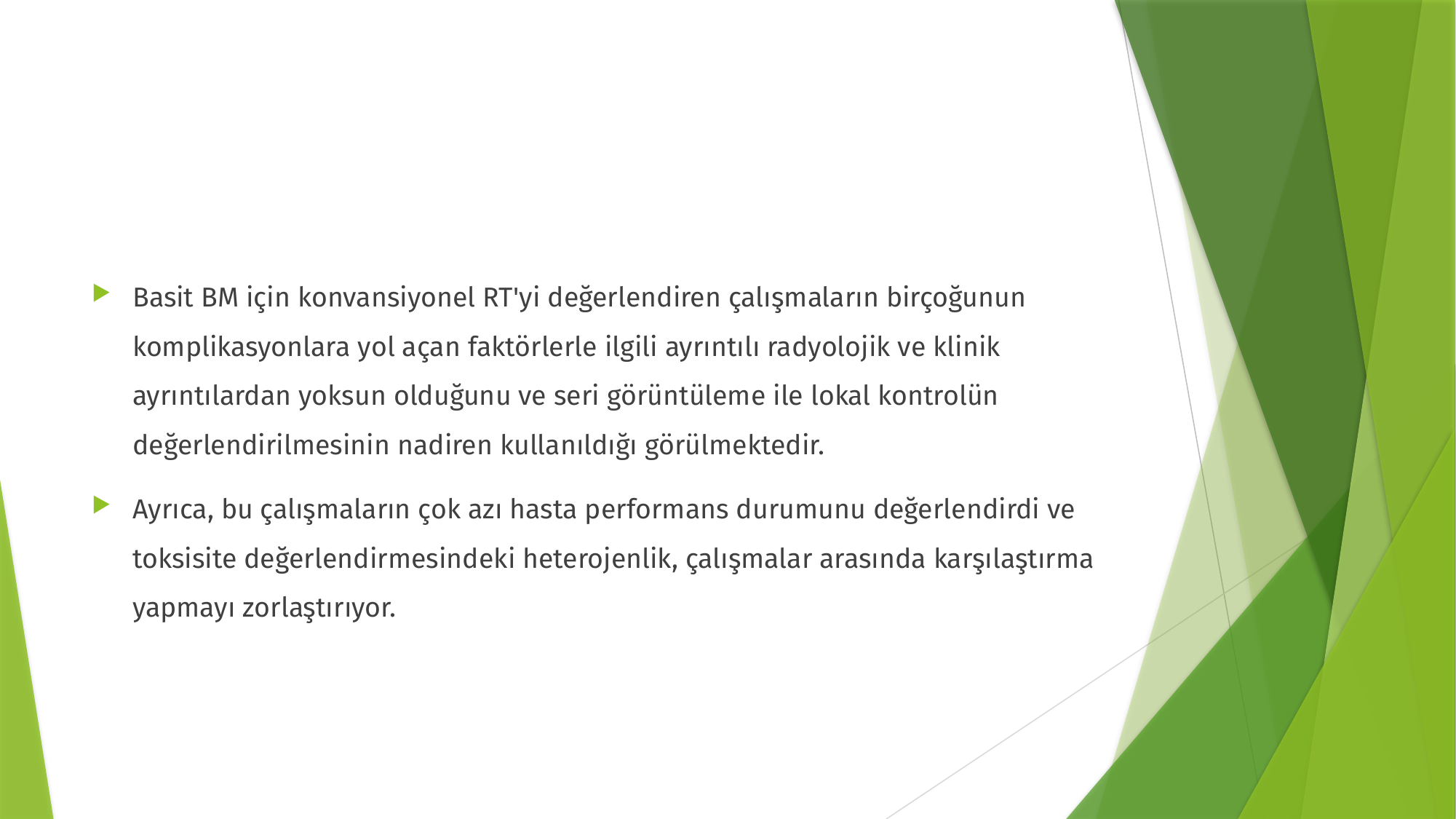

#
Basit BM için konvansiyonel RT'yi değerlendiren çalışmaların birçoğunun komplikasyonlara yol açan faktörlerle ilgili ayrıntılı radyolojik ve klinik ayrıntılardan yoksun olduğunu ve seri görüntüleme ile lokal kontrolün değerlendirilmesinin nadiren kullanıldığı görülmektedir.
Ayrıca, bu çalışmaların çok azı hasta performans durumunu değerlendirdi ve toksisite değerlendirmesindeki heterojenlik, çalışmalar arasında karşılaştırma yapmayı zorlaştırıyor.